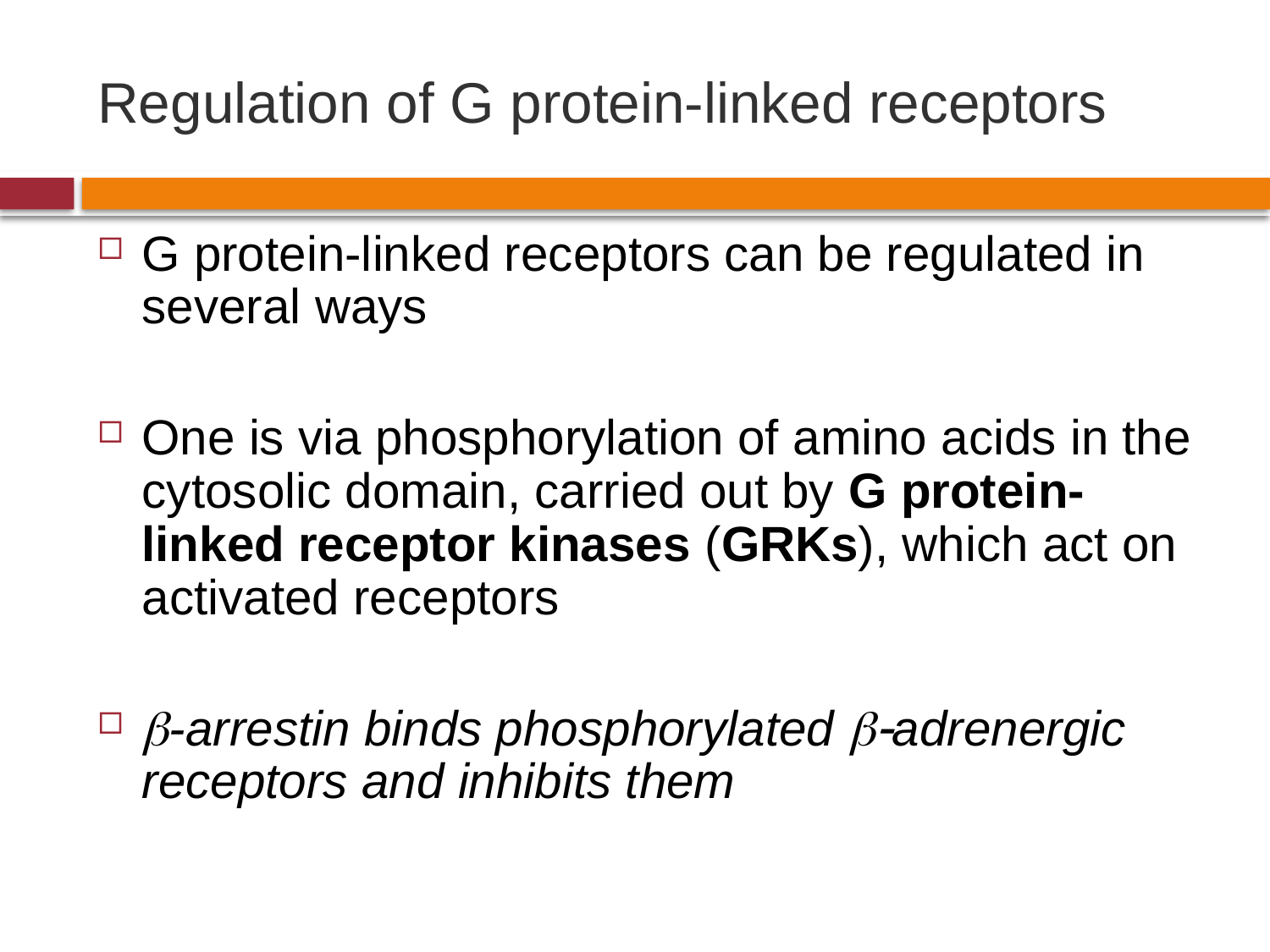

# Regulation of G protein-linked receptors
G protein-linked receptors can be regulated in several ways

One is via phosphorylation of amino acids in the cytosolic domain, carried out by G protein-linked receptor kinases (GRKs), which act on activated receptors

β-arrestin binds phosphorylated β−adrenergic receptors and inhibits them